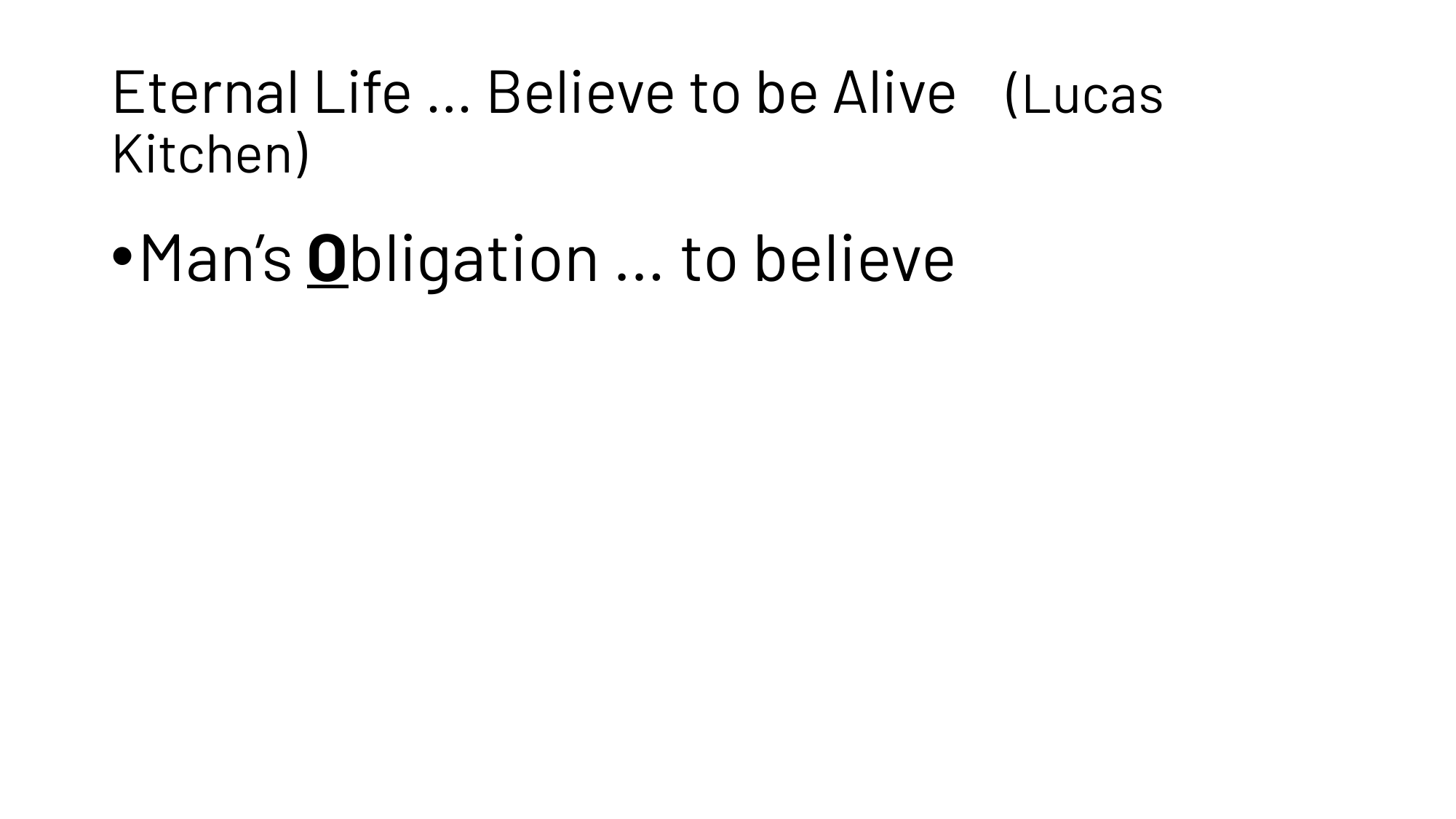

# Eternal Life … Believe to be Alive    (Lucas  Kitchen)
Man’s Obligation … to believe